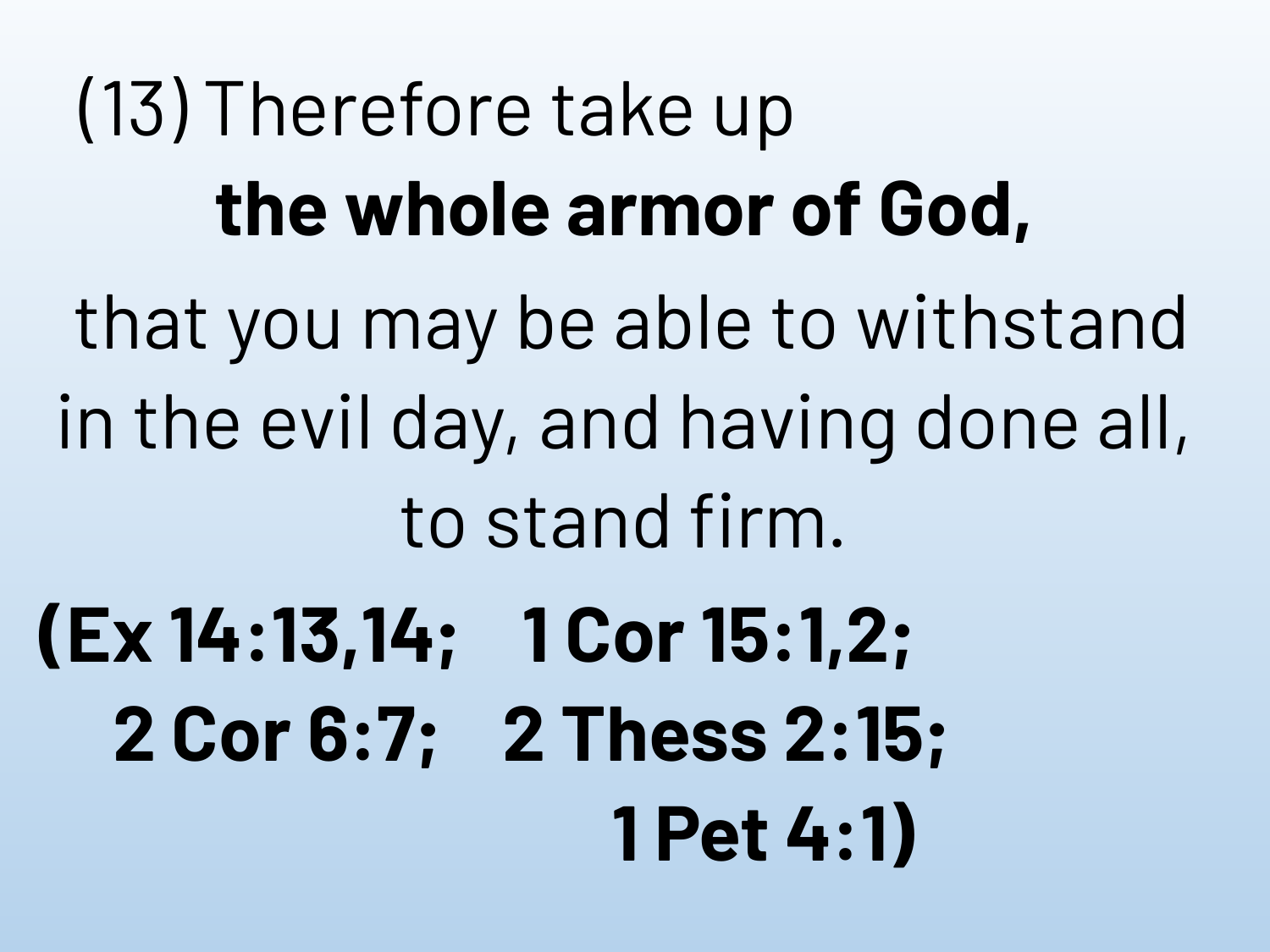

(13) Therefore take up                         the whole armor of God,
 that you may be able to withstand in the evil day, and having done all, to stand firm.
(Ex 14:13,14;    1 Cor 15:1,2;                         2 Cor 6:7;    2 Thess 2:15;                                    1 Pet 4:1)